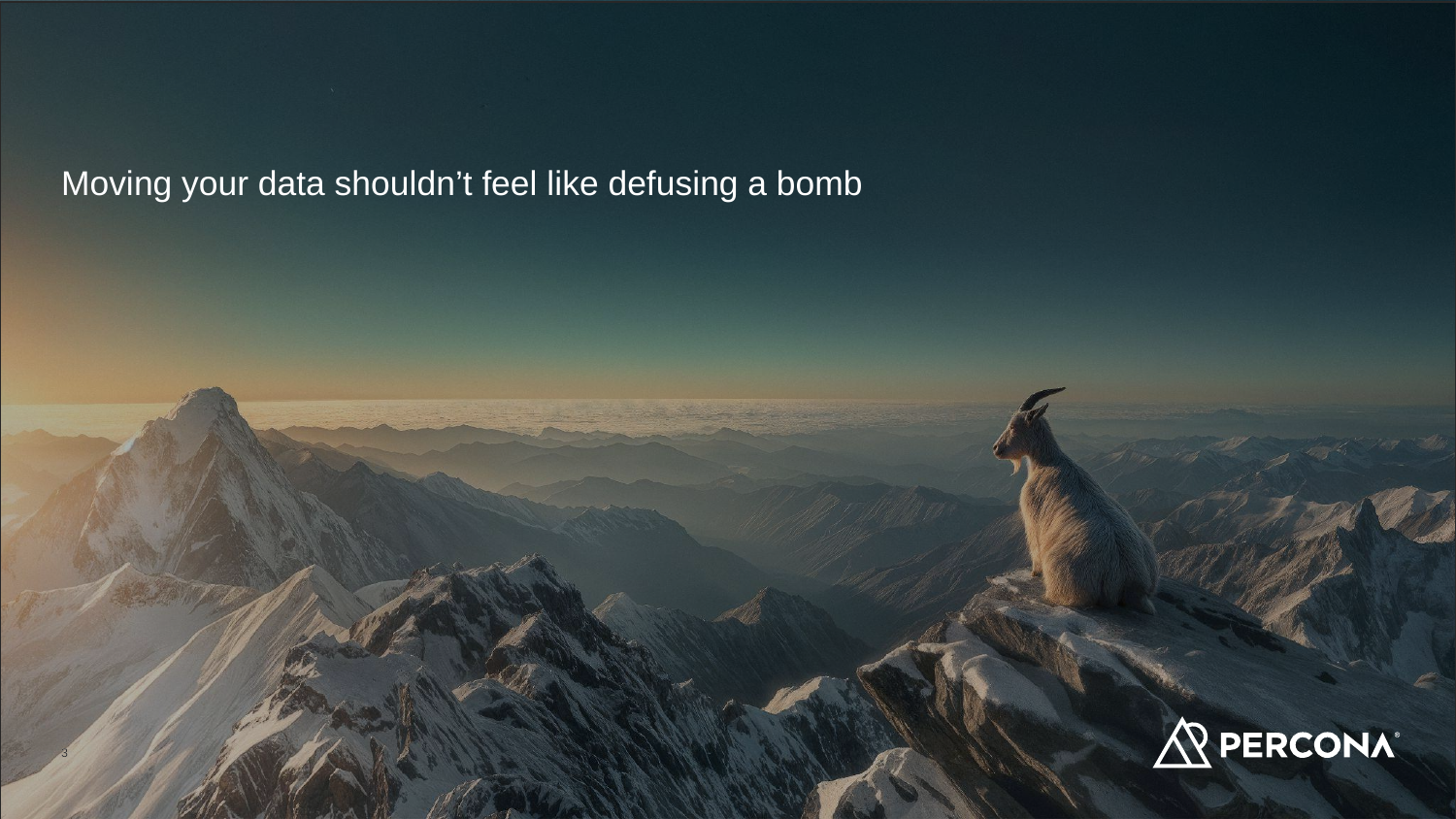

Moving your data shouldn’t feel like defusing a bomb

3
3